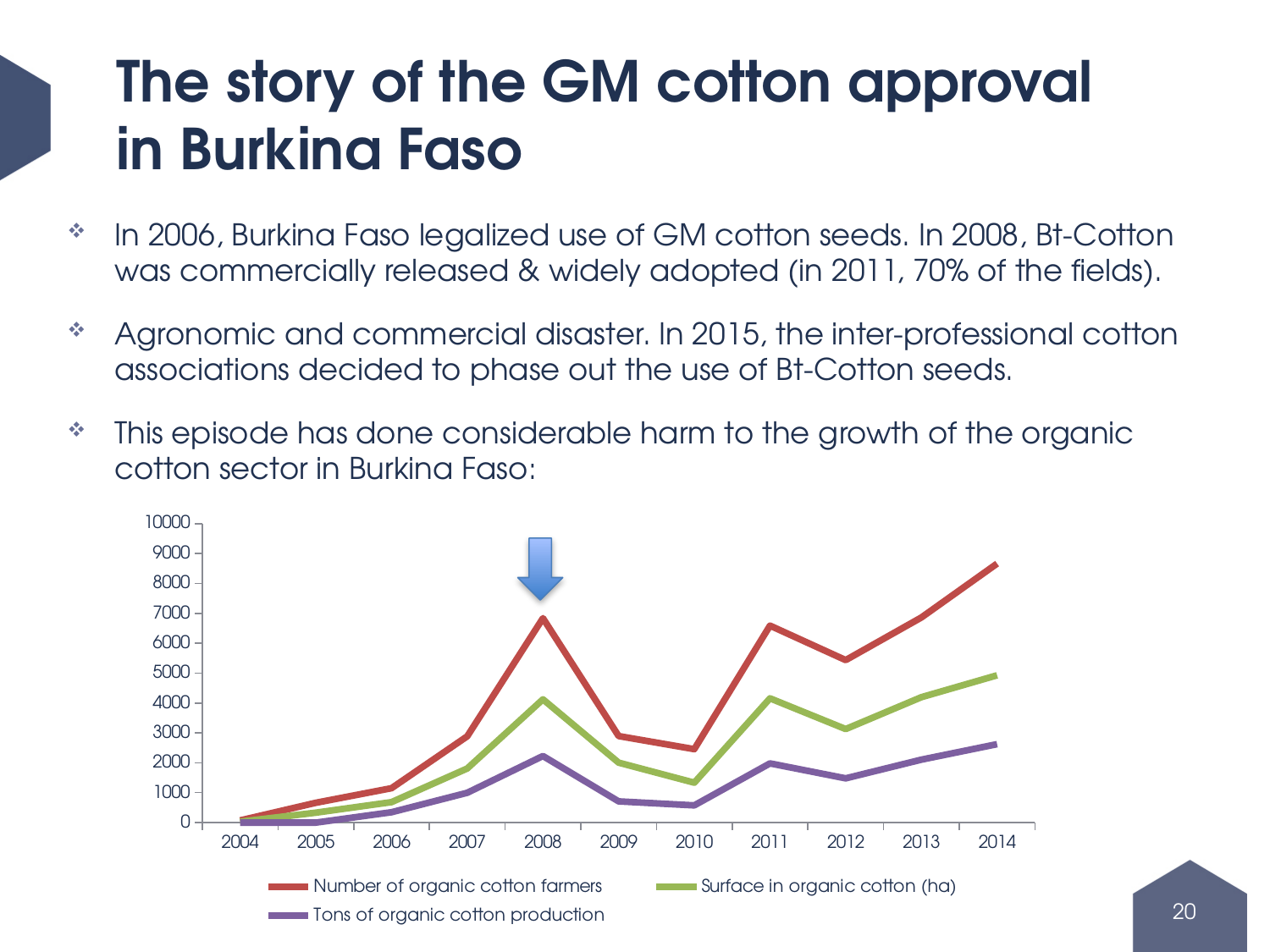

# The story of the GM cotton approval in Burkina Faso
In 2006, Burkina Faso legalized use of GM cotton seeds. In 2008, Bt-Cotton was commercially released & widely adopted (in 2011, 70% of the fields).
Agronomic and commercial disaster. In 2015, the inter-professional cotton associations decided to phase out the use of Bt-Cotton seeds.
This episode has done considerable harm to the growth of the organic cotton sector in Burkina Faso:

### Chart

| Category | Number of organic cotton farmers | Surface in organic cotton (ha) | Tons of organic cotton production |
|---|---|---|---|
| 2004.0 | 72.0 | 30.0 | 0.0 |
| 2005.0 | 663.0 | 332.0 | 0.0 |
| 2006.0 | 1151.0 | 685.0 | 347.0 |
| 2007.0 | 2886.0 | 1809.0 | 996.0 |
| 2008.0 | 6837.0 | 4123.0 | 2226.0 |
| 2009.0 | 2893.0 | 2004.0 | 709.0 |
| 2010.0 | 2456.0 | 1334.0 | 575.0 |
| 2011.0 | 6589.0 | 4157.0 | 1979.0 |
| 2012.0 | 5435.0 | 3127.0 | 1480.0 |
| 2013.0 | 6860.0 | 4195.0 | 2104.0 |
| 2014.0 | 8662.0 | 4927.0 | 2622.0 |
20